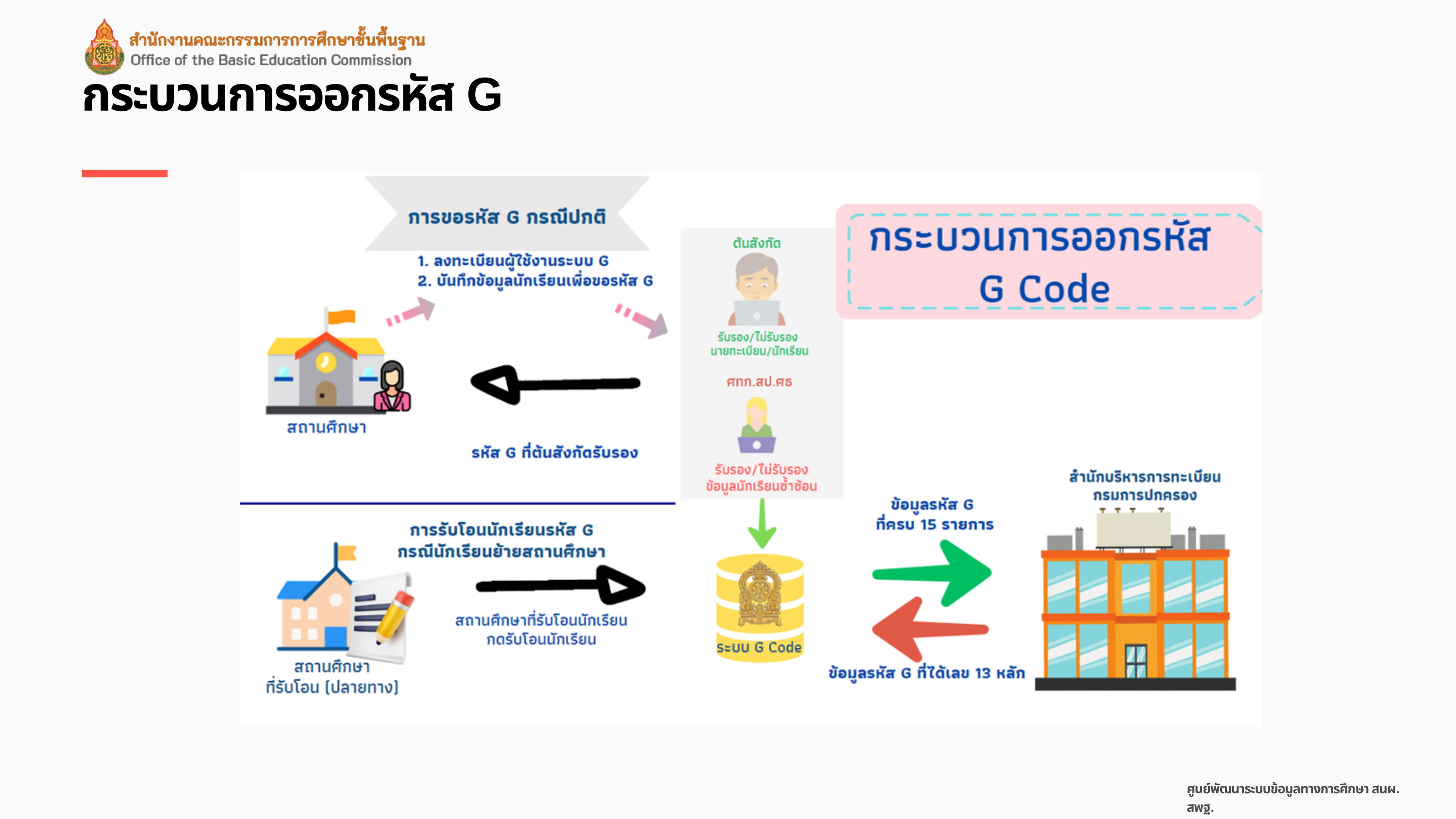

กระบวนการออกรหัส G

ศูนย์พัฒนาระบบข้อมูลทางการศึกษา สนผ. สพฐ.